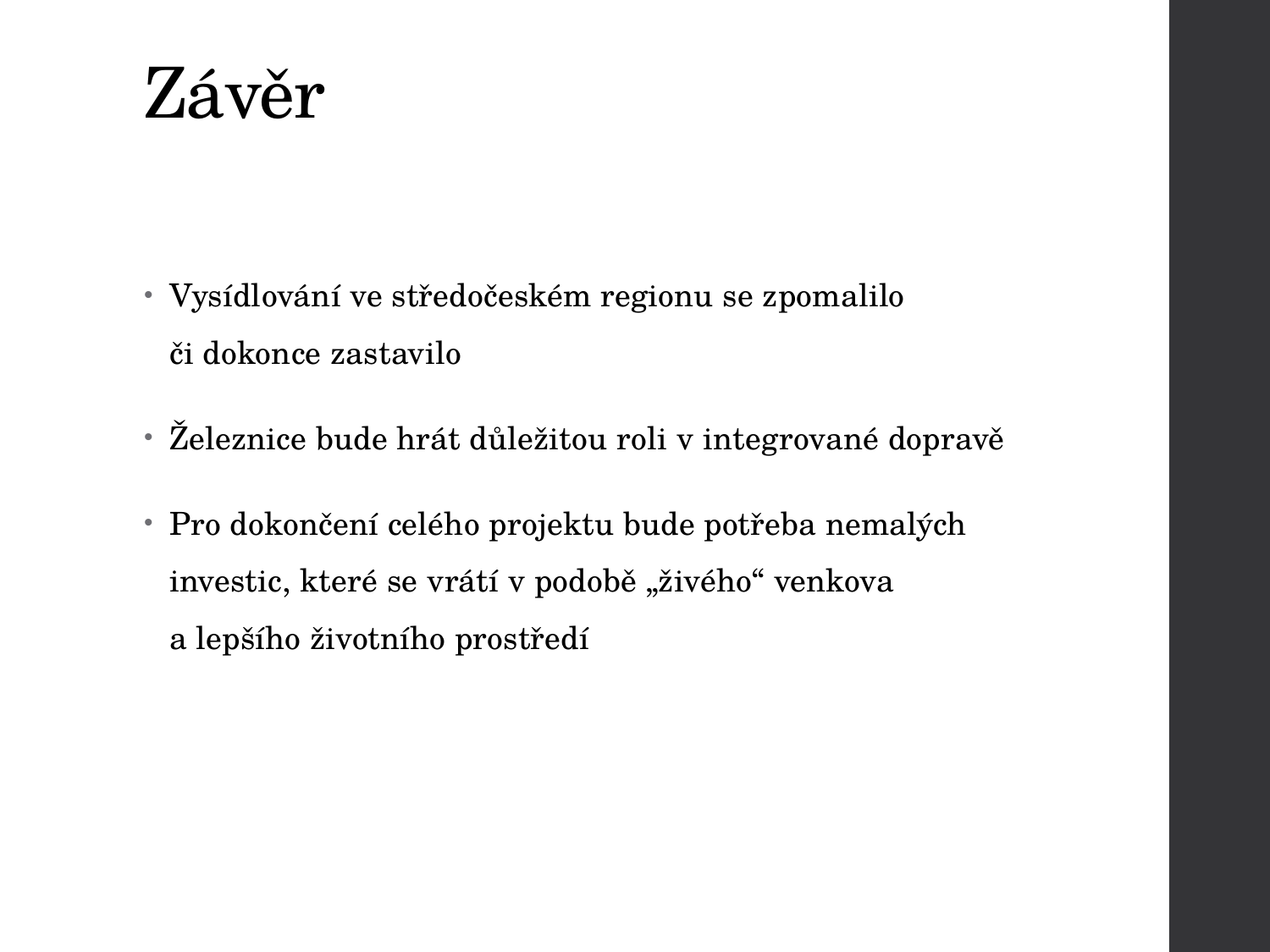

# Závěr
Vysídlování ve středočeském regionu se zpomalilo
či dokonce zastavilo
Železnice bude hrát důležitou roli v integrované dopravě
Pro dokončení celého projektu bude potřeba nemalých investic, které se vrátí v podobě „živého“ venkova
a lepšího životního prostředí